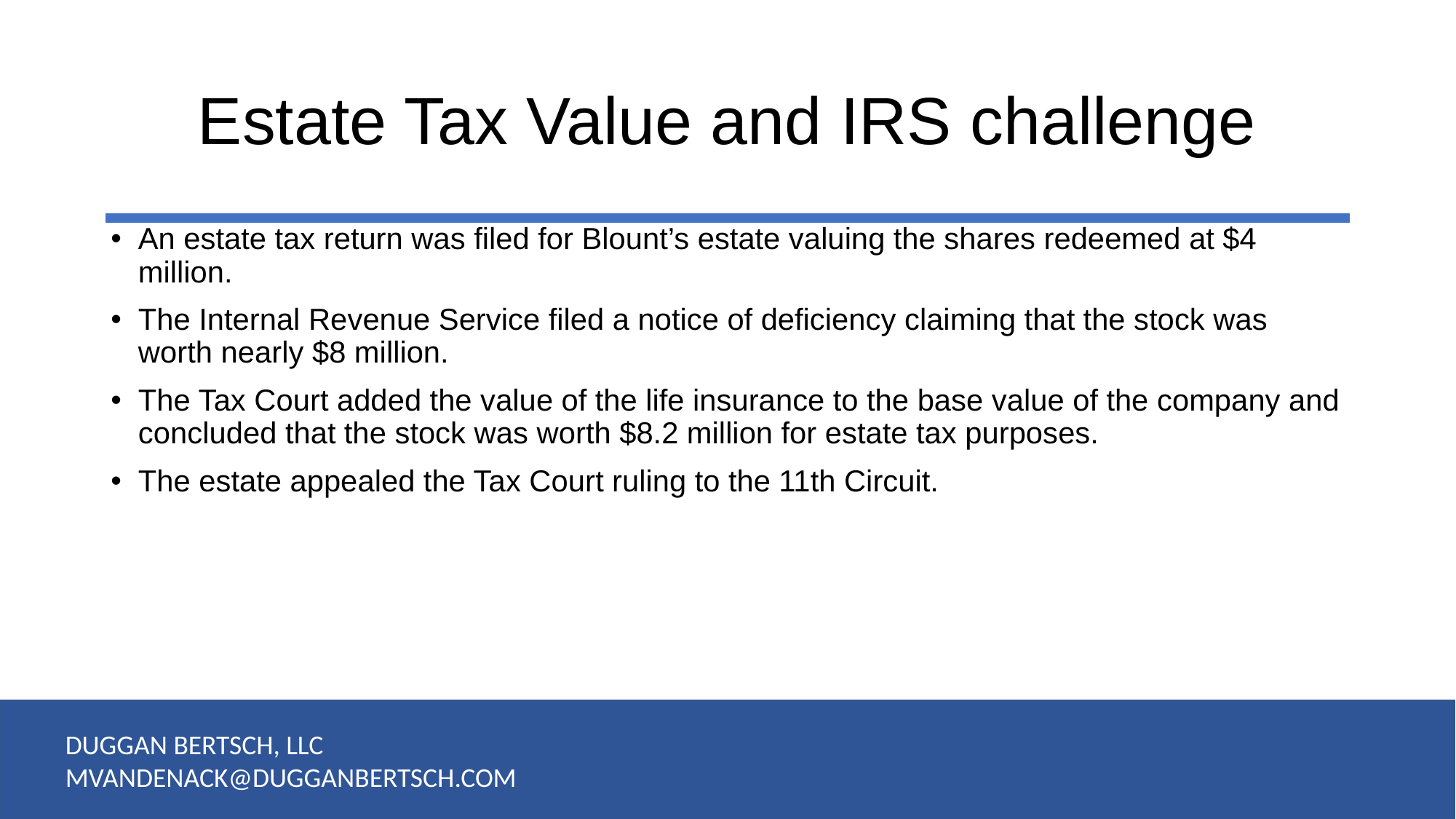

# Estate Tax Value and IRS challenge
An estate tax return was filed for Blount’s estate valuing the shares redeemed at $4 million.
The Internal Revenue Service filed a notice of deficiency claiming that the stock was worth nearly $8 million.
The Tax Court added the value of the life insurance to the base value of the company and concluded that the stock was worth $8.2 million for estate tax purposes.
The estate appealed the Tax Court ruling to the 11th Circuit.
DUGGAN BERTSCH, LLC
MVANDENACK@DUGGANBERTSCH.COM
21